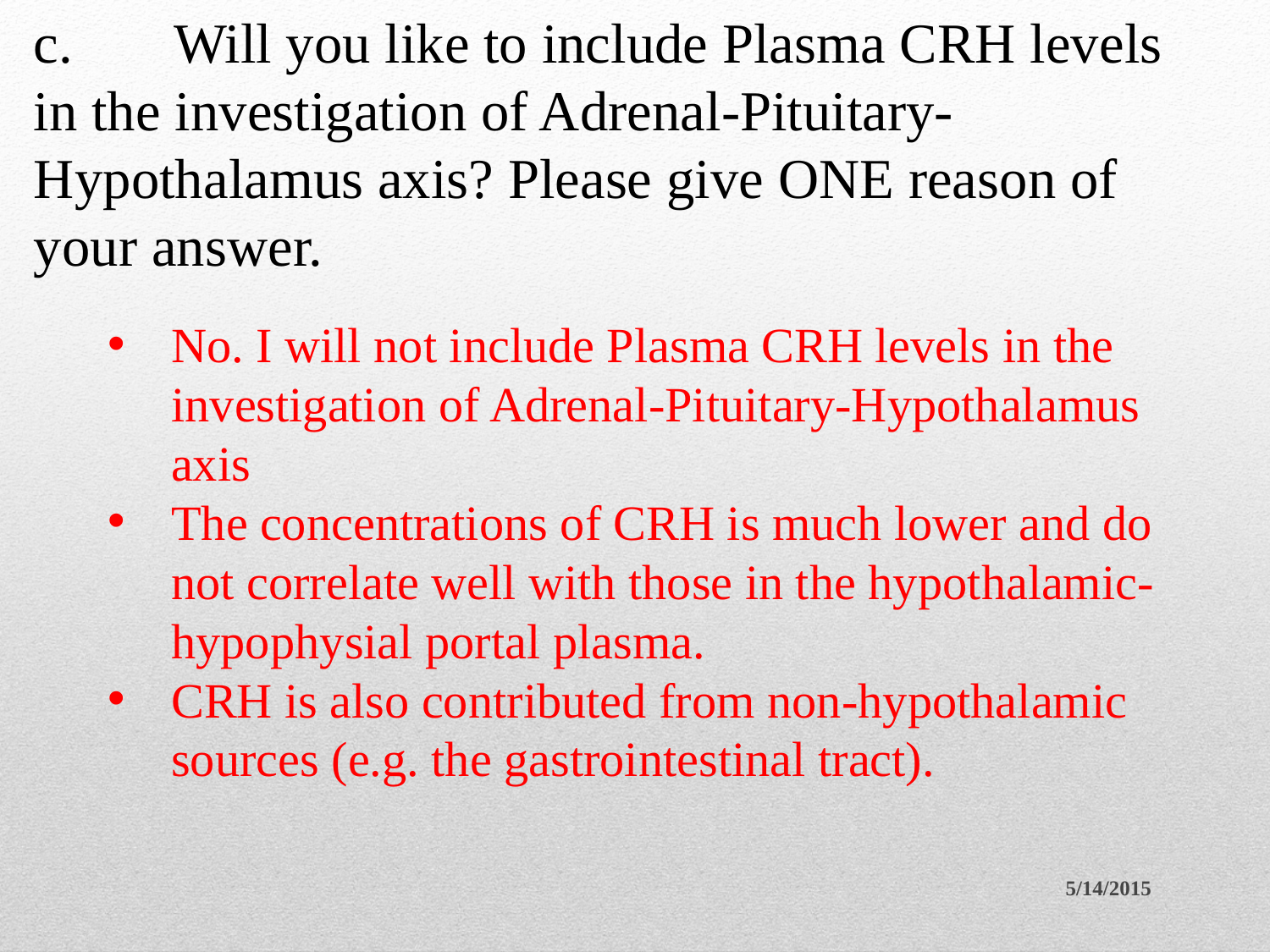

# c.	 Will you like to include Plasma CRH levels in the investigation of Adrenal-Pituitary-Hypothalamus axis? Please give ONE reason of your answer.
No. I will not include Plasma CRH levels in the investigation of Adrenal-Pituitary-Hypothalamus axis
The concentrations of CRH is much lower and do not correlate well with those in the hypothalamic-hypophysial portal plasma.
CRH is also contributed from non-hypothalamic sources (e.g. the gastrointestinal tract).
49
5/14/2015